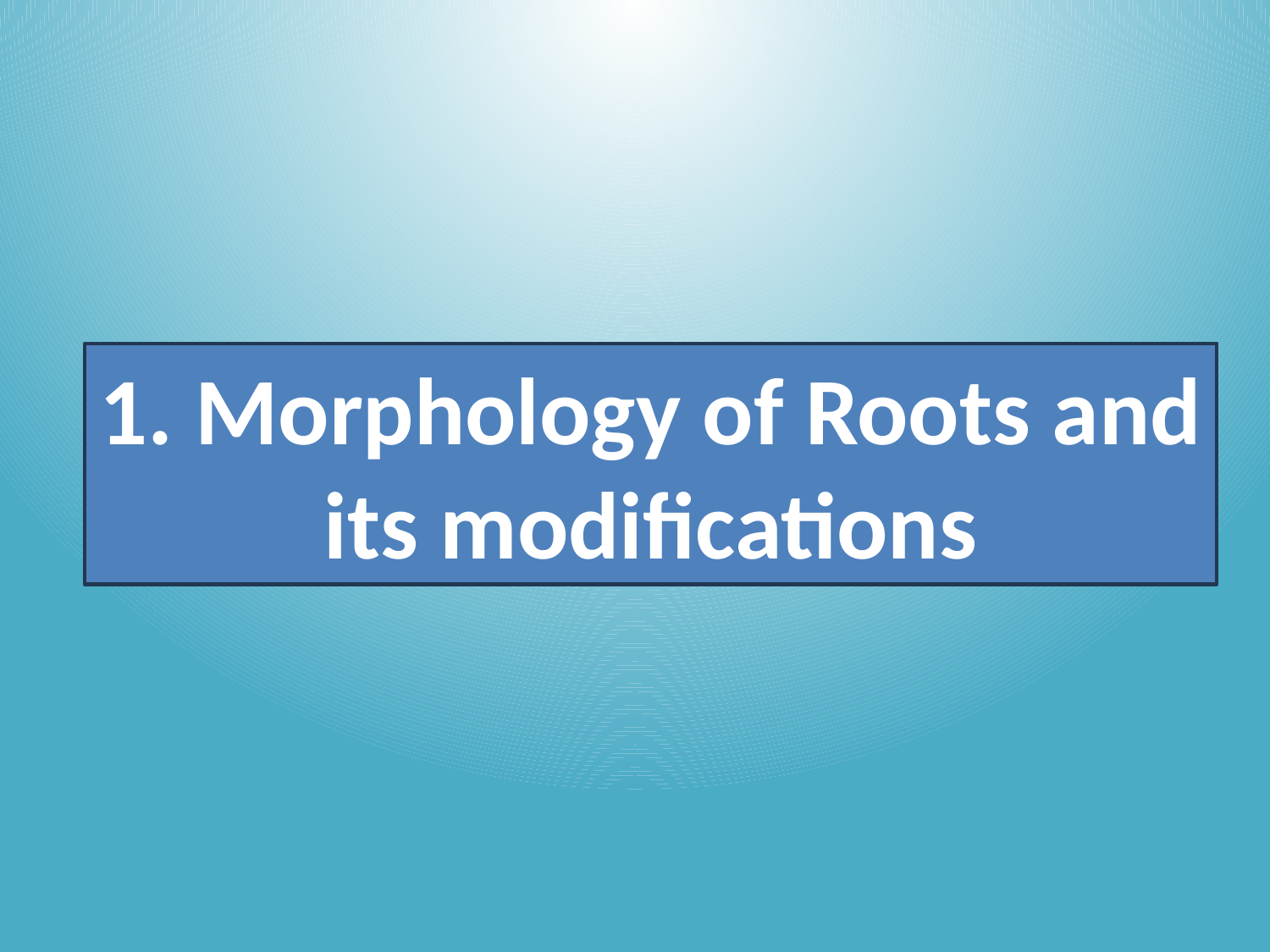

1. Morphology of Roots and its modifications